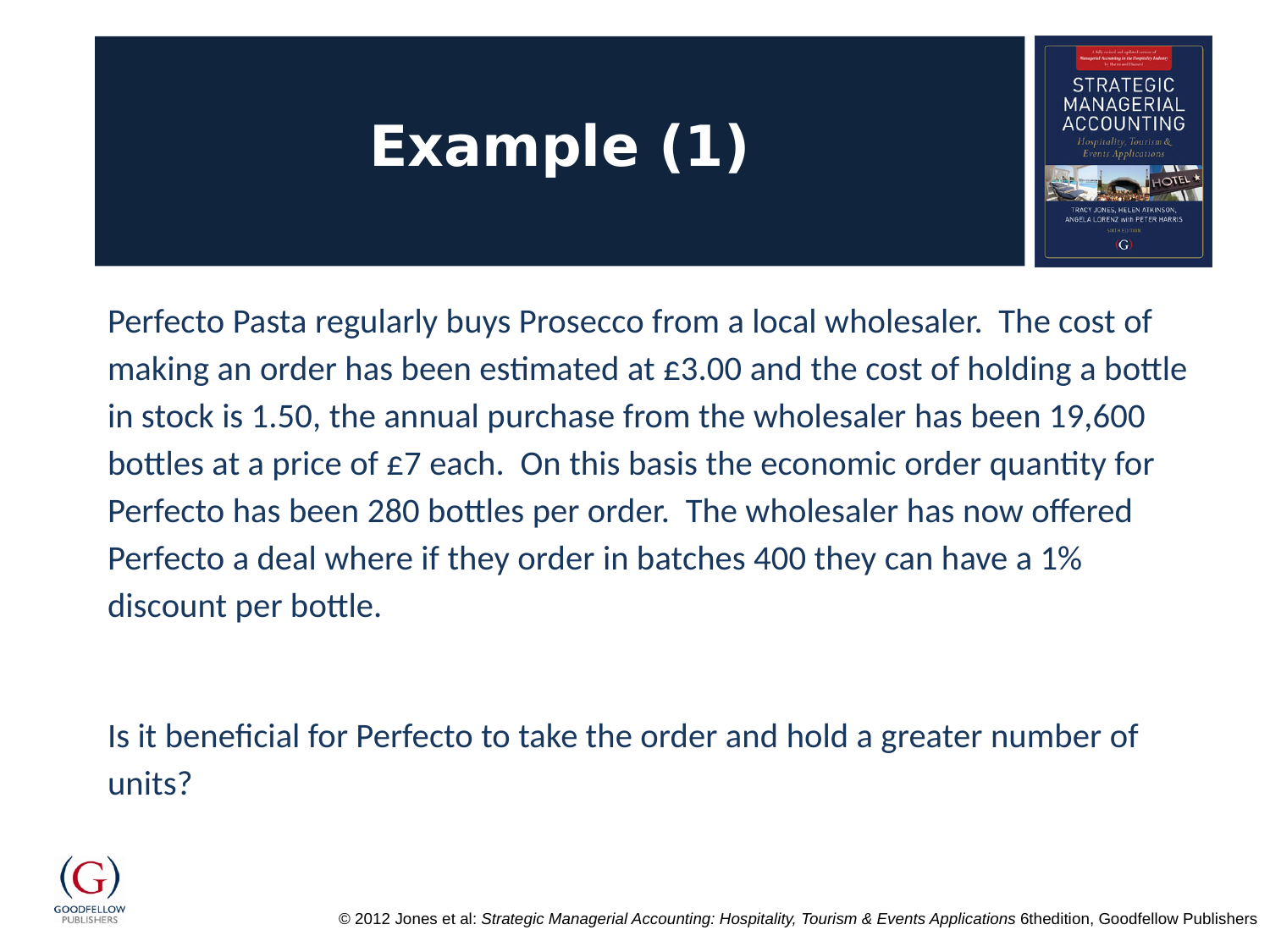

# Example (1)
Perfecto Pasta regularly buys Prosecco from a local wholesaler.  The cost of making an order has been estimated at £3.00 and the cost of holding a bottle in stock is 1.50, the annual purchase from the wholesaler has been 19,600 bottles at a price of £7 each.  On this basis the economic order quantity for Perfecto has been 280 bottles per order.  The wholesaler has now offered Perfecto a deal where if they order in batches 400 they can have a 1% discount per bottle.

Is it beneficial for Perfecto to take the order and hold a greater number of units?